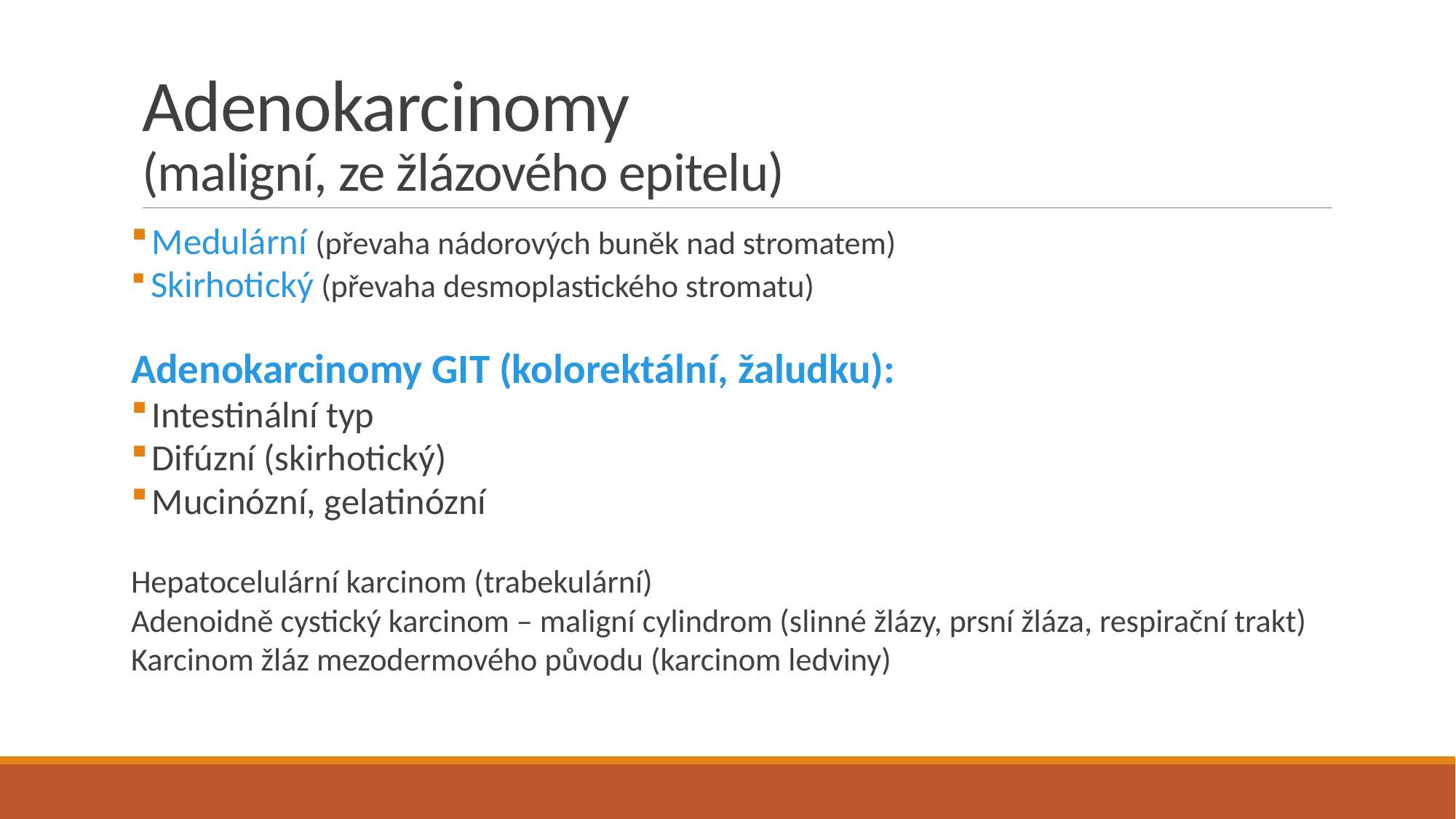

# Adenokarcinomy (maligní, ze žlázového epitelu)
 Medulární (převaha nádorových buněk nad stromatem)
 Skirhotický (převaha desmoplastického stromatu)

Adenokarcinomy GIT (kolorektální, žaludku):
 Intestinální typ
 Difúzní (skirhotický)
 Mucinózní, gelatinózní

Hepatocelulární karcinom (trabekulární)
Adenoidně cystický karcinom – maligní cylindrom (slinné žlázy, prsní žláza, respirační trakt)
Karcinom žláz mezodermového původu (karcinom ledviny)